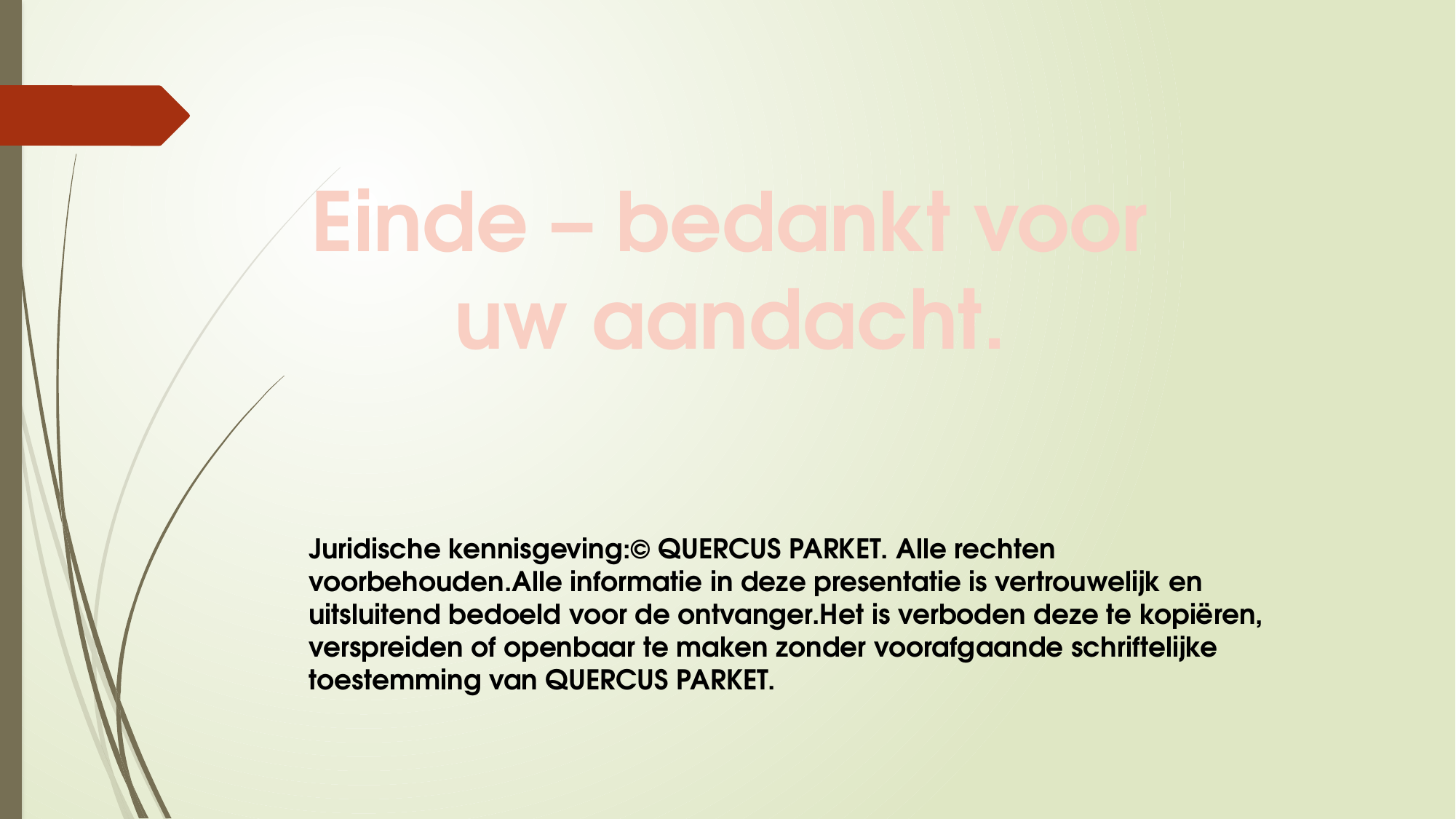

Einde – bedankt voor uw aandacht.
Juridische kennisgeving:© QUERCUS PARKET. Alle rechten voorbehouden.Alle informatie in deze presentatie is vertrouwelijk en uitsluitend bedoeld voor de ontvanger.Het is verboden deze te kopiëren, verspreiden of openbaar te maken zonder voorafgaande schriftelijke toestemming van QUERCUS PARKET.